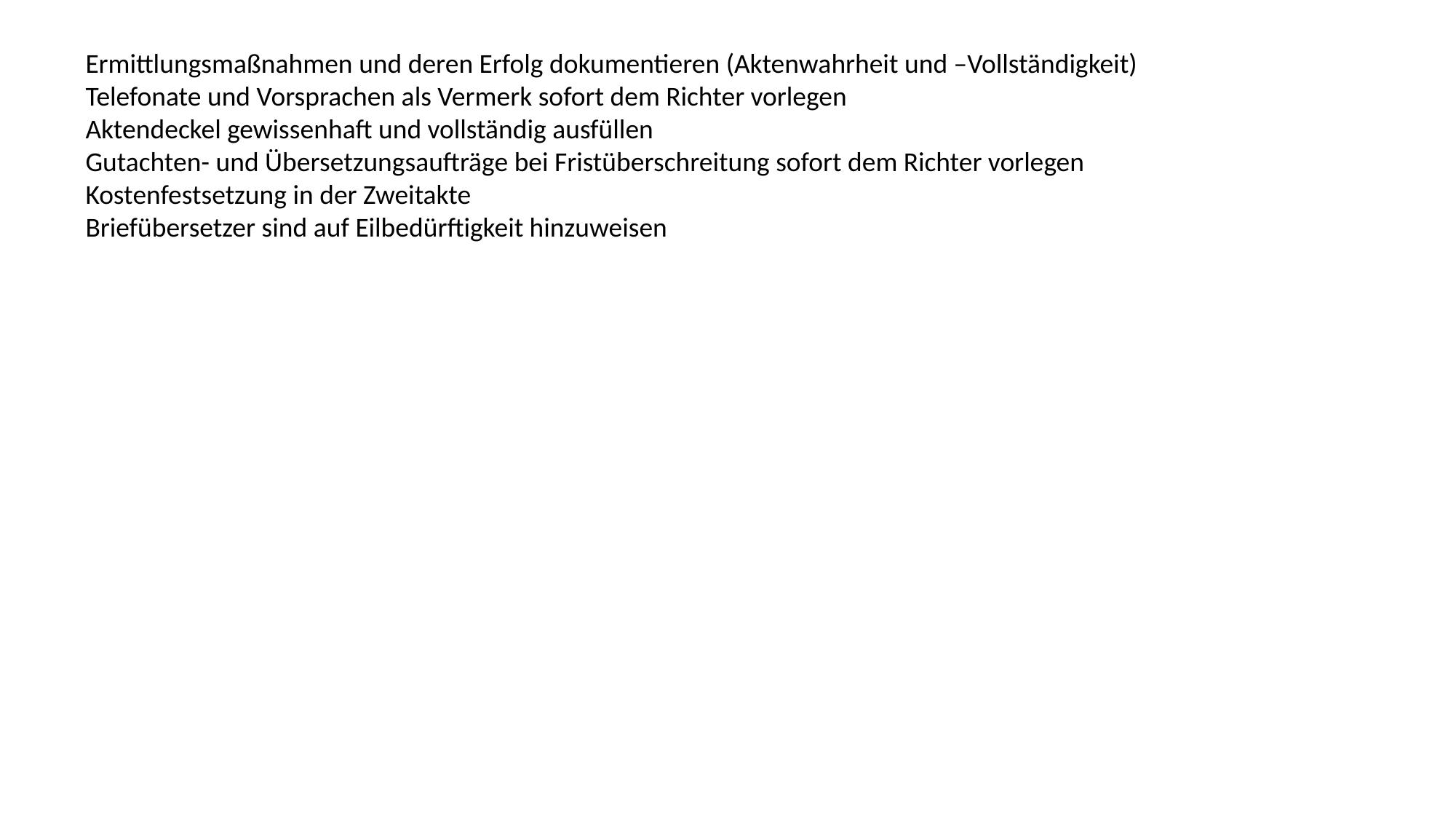

Ermittlungsmaßnahmen und deren Erfolg dokumentieren (Aktenwahrheit und –Vollständigkeit)
Telefonate und Vorsprachen als Vermerk sofort dem Richter vorlegen
Aktendeckel gewissenhaft und vollständig ausfüllen
Gutachten- und Übersetzungsaufträge bei Fristüberschreitung sofort dem Richter vorlegen
Kostenfestsetzung in der Zweitakte
Briefübersetzer sind auf Eilbedürftigkeit hinzuweisen